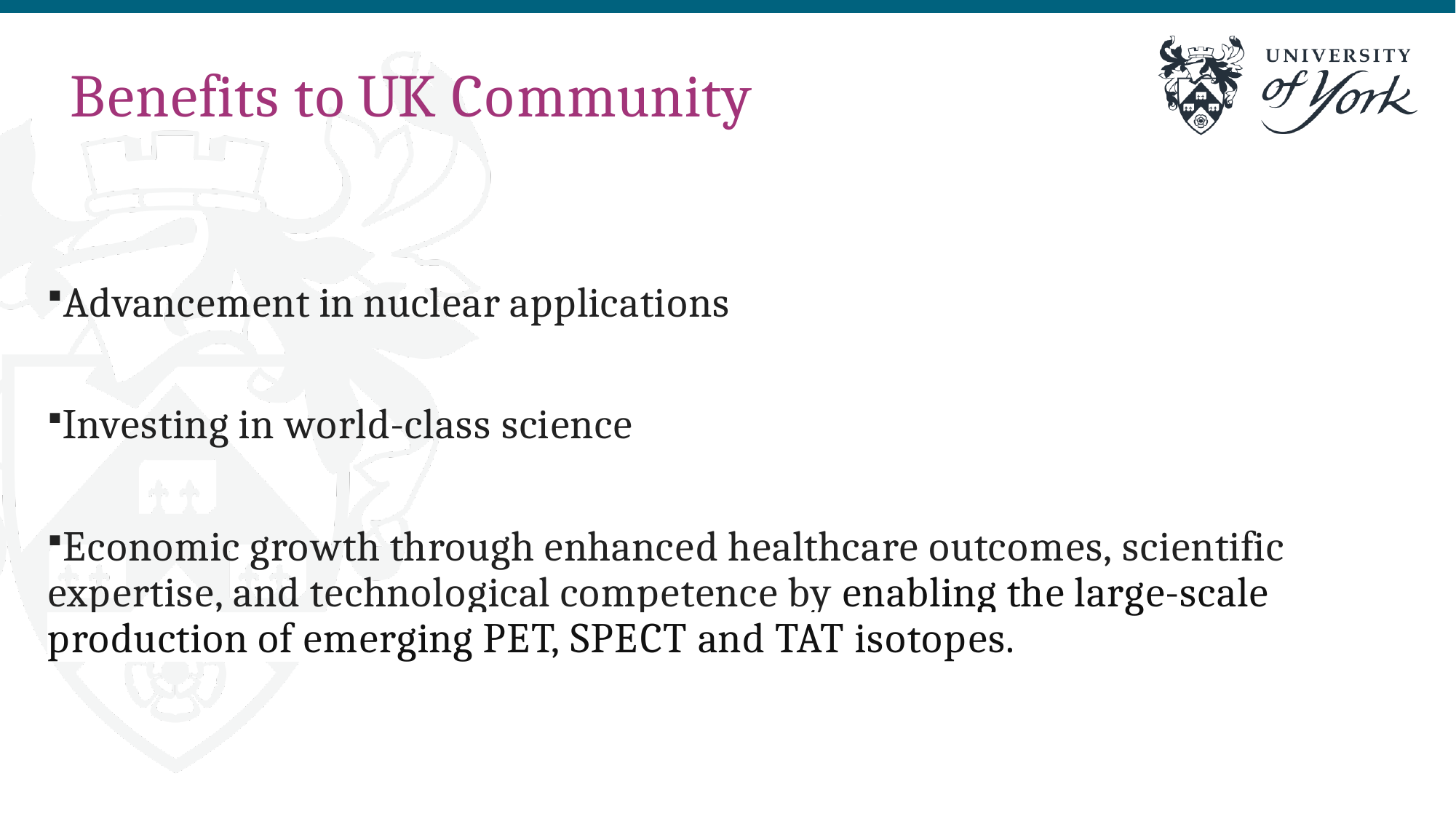

# Benefits to UK Community
Advancement in nuclear applications

Investing in world-class science

Economic growth through enhanced healthcare outcomes, scientific expertise, and technological competence by enabling the large-scale production of emerging PET, SPECT and TAT isotopes.

5